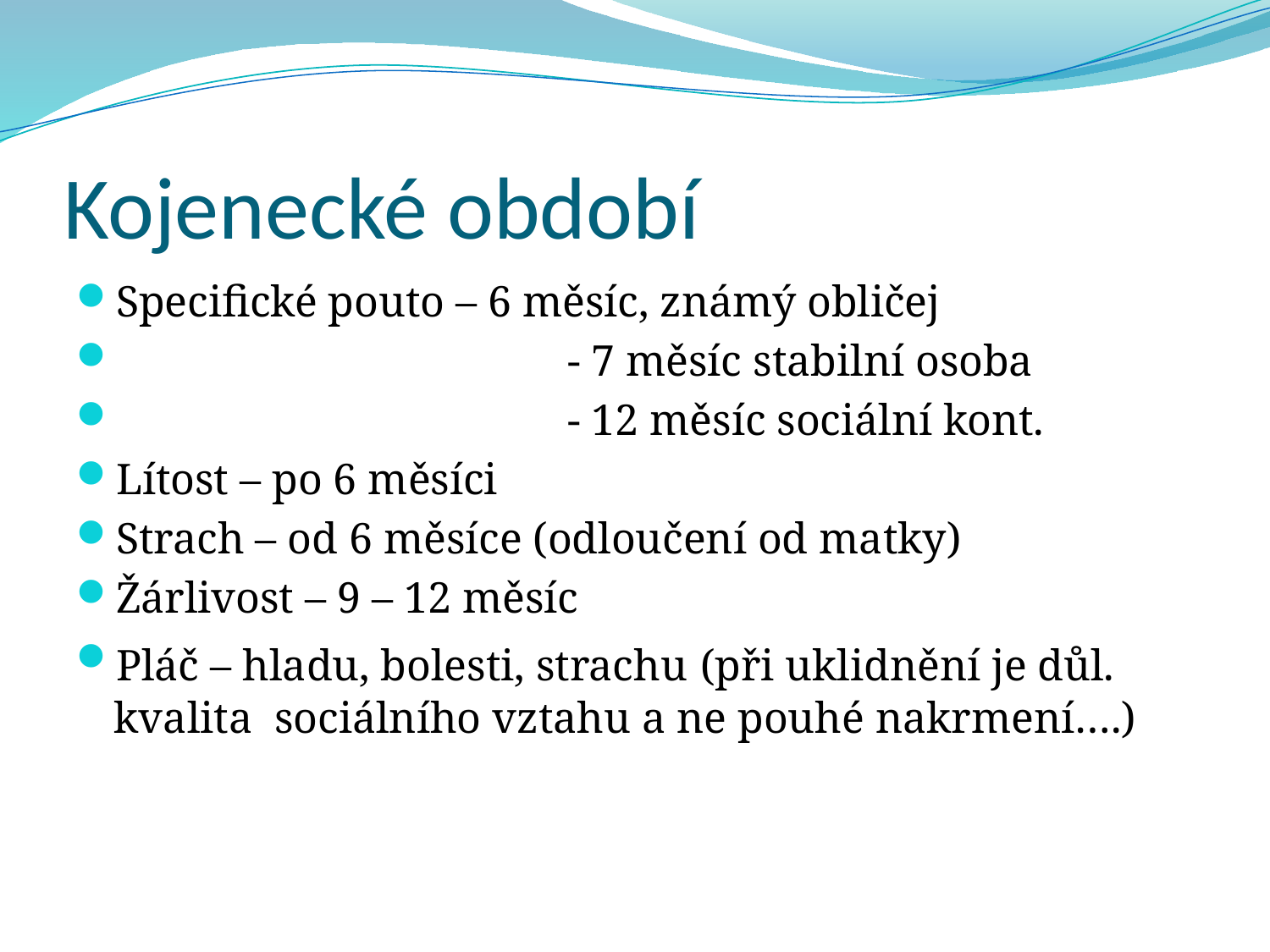

# Kojenecké období
Specifické pouto – 6 měsíc, známý obličej
                                         - 7 měsíc stabilní osoba
                                         - 12 měsíc sociální kont.
Lítost – po 6 měsíci
Strach – od 6 měsíce (odloučení od matky)
Žárlivost – 9 – 12 měsíc
Pláč – hladu, bolesti, strachu (při uklidnění je důl. kvalita  sociálního vztahu a ne pouhé nakrmení….)